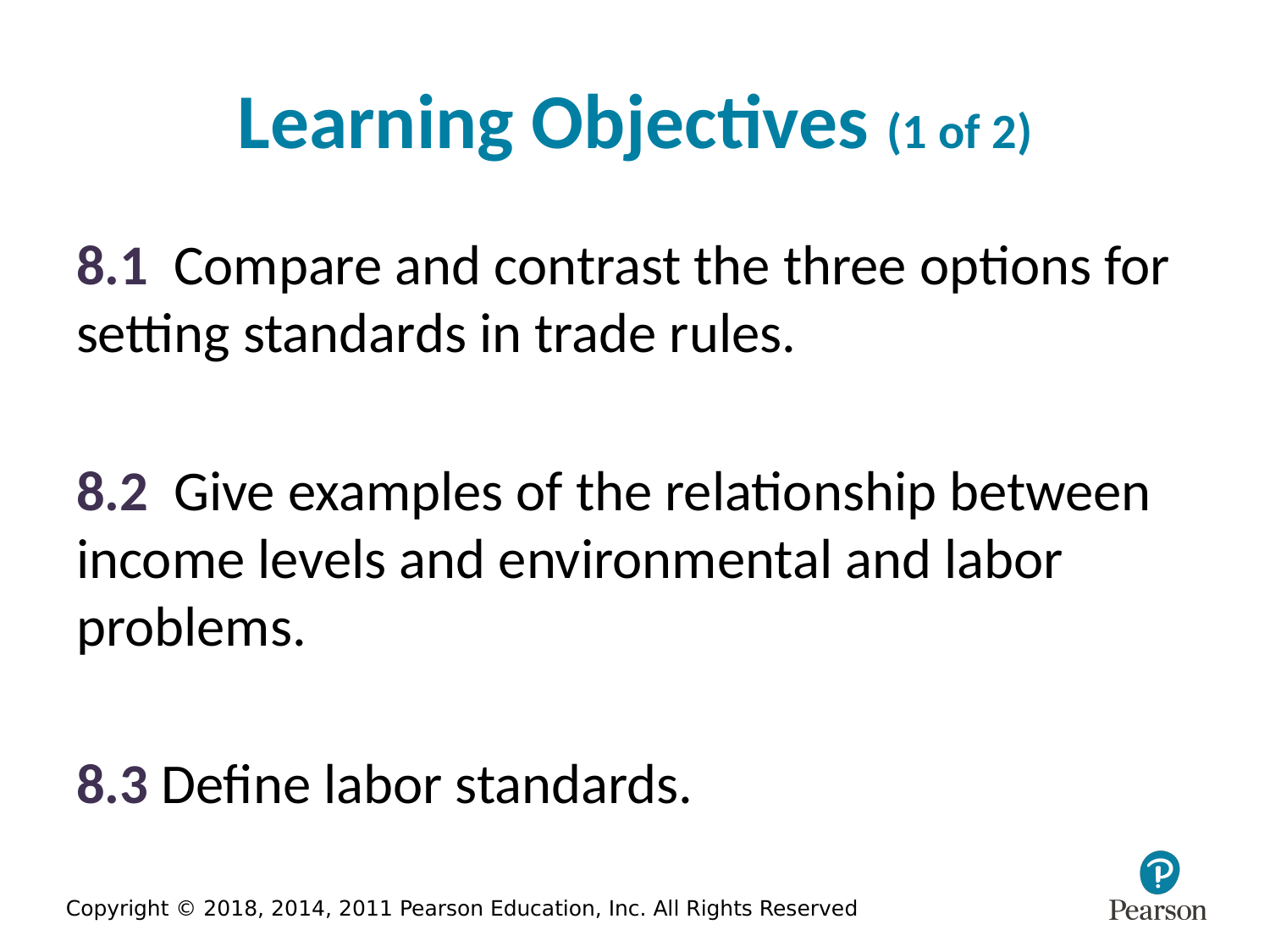

# Learning Objectives (1 of 2)
8.1  Compare and contrast the three options for setting standards in trade rules.

8.2  Give examples of the relationship between income levels and environmental and labor problems.

8.3 Define labor standards.